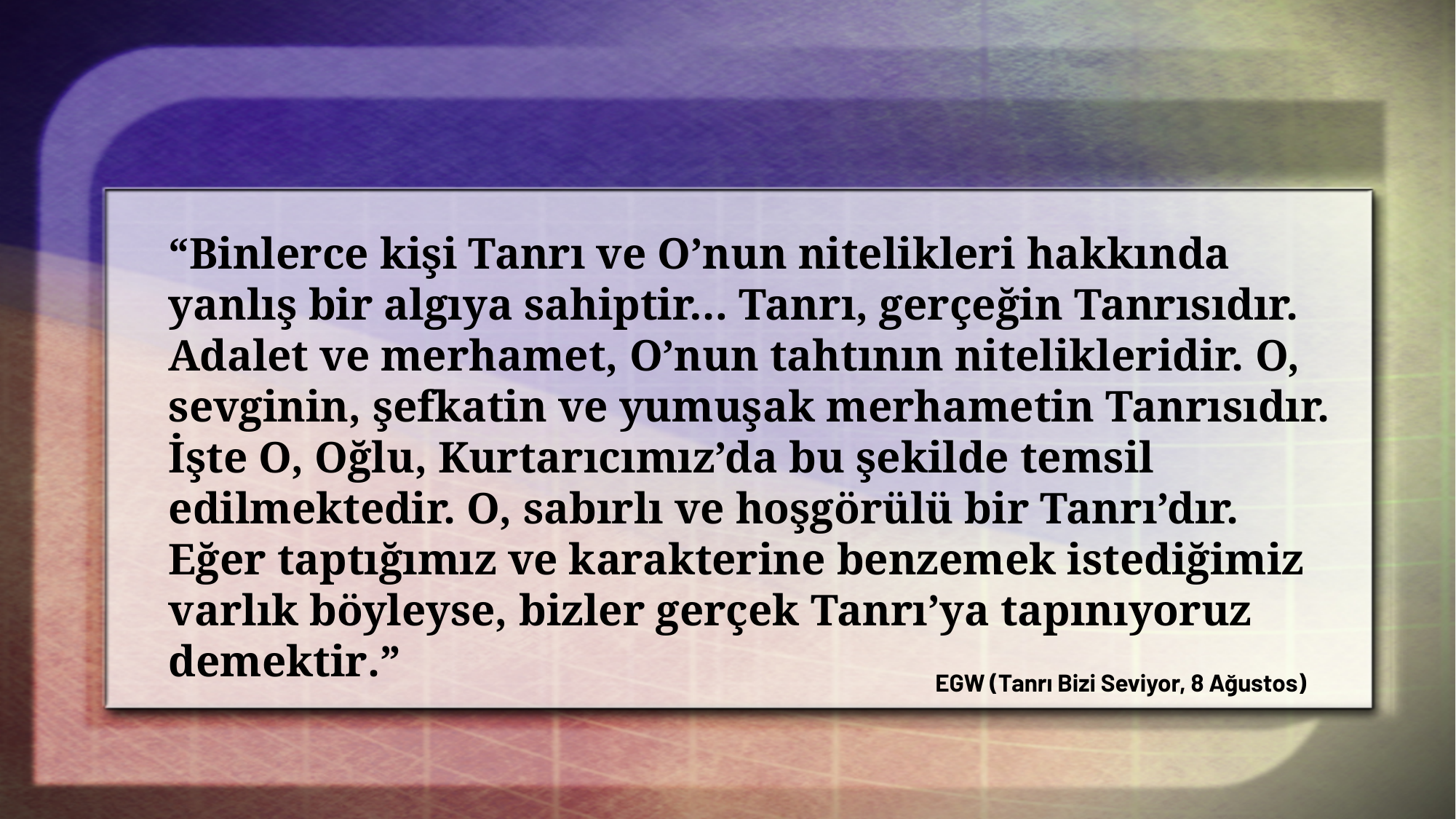

“Binlerce kişi Tanrı ve O’nun nitelikleri hakkında yanlış bir algıya sahiptir… Tanrı, gerçeğin Tanrısıdır. Adalet ve merhamet, O’nun tahtının nitelikleridir. O, sevginin, şefkatin ve yumuşak merhametin Tanrısıdır. İşte O, Oğlu, Kurtarıcımız’da bu şekilde temsil edilmektedir. O, sabırlı ve hoşgörülü bir Tanrı’dır. Eğer taptığımız ve karakterine benzemek istediğimiz varlık böyleyse, bizler gerçek Tanrı’ya tapınıyoruz demektir.”
EGW (Tanrı Bizi Seviyor, 8 Ağustos)